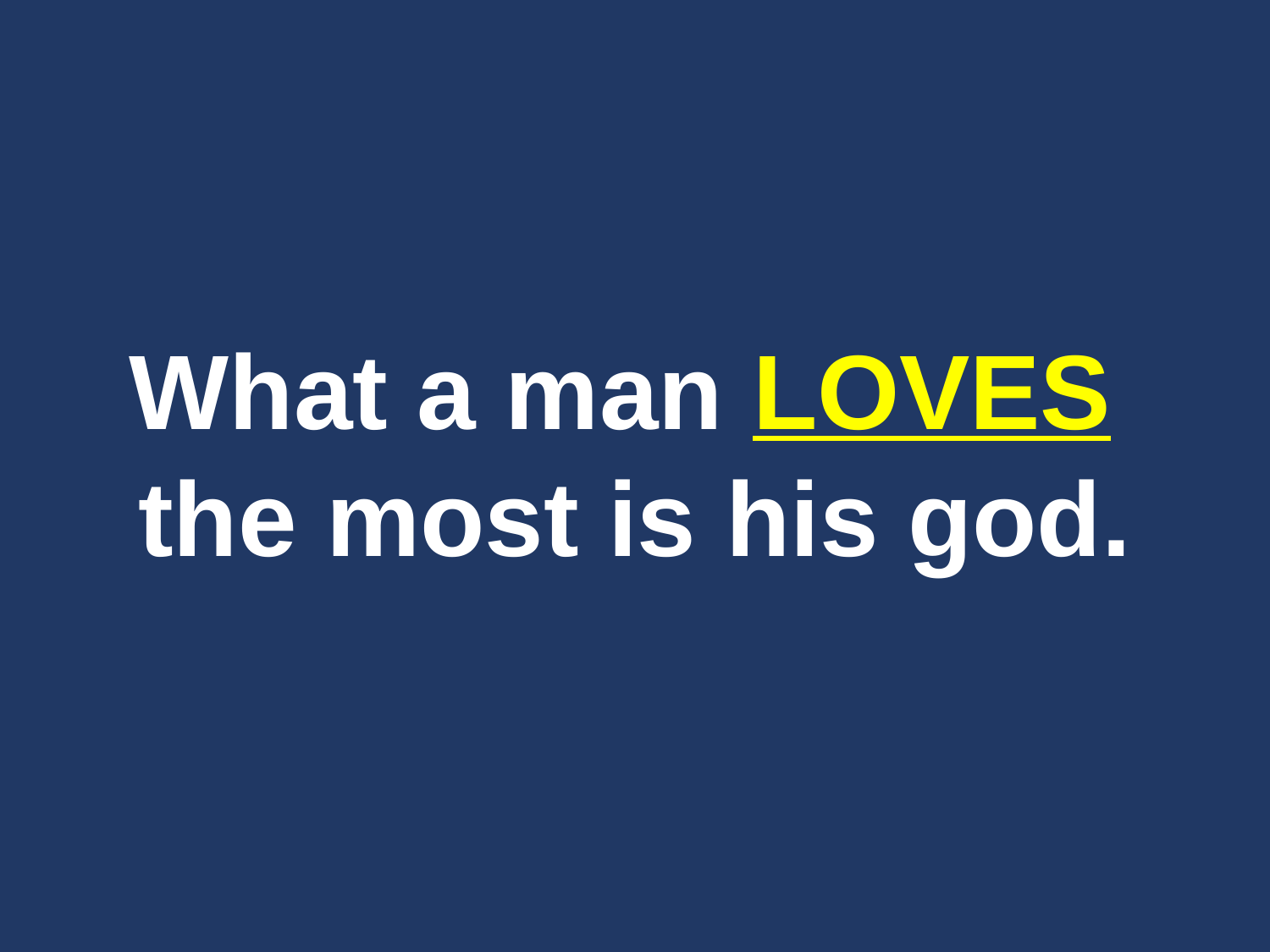

What a man LOVES
the most is his god.